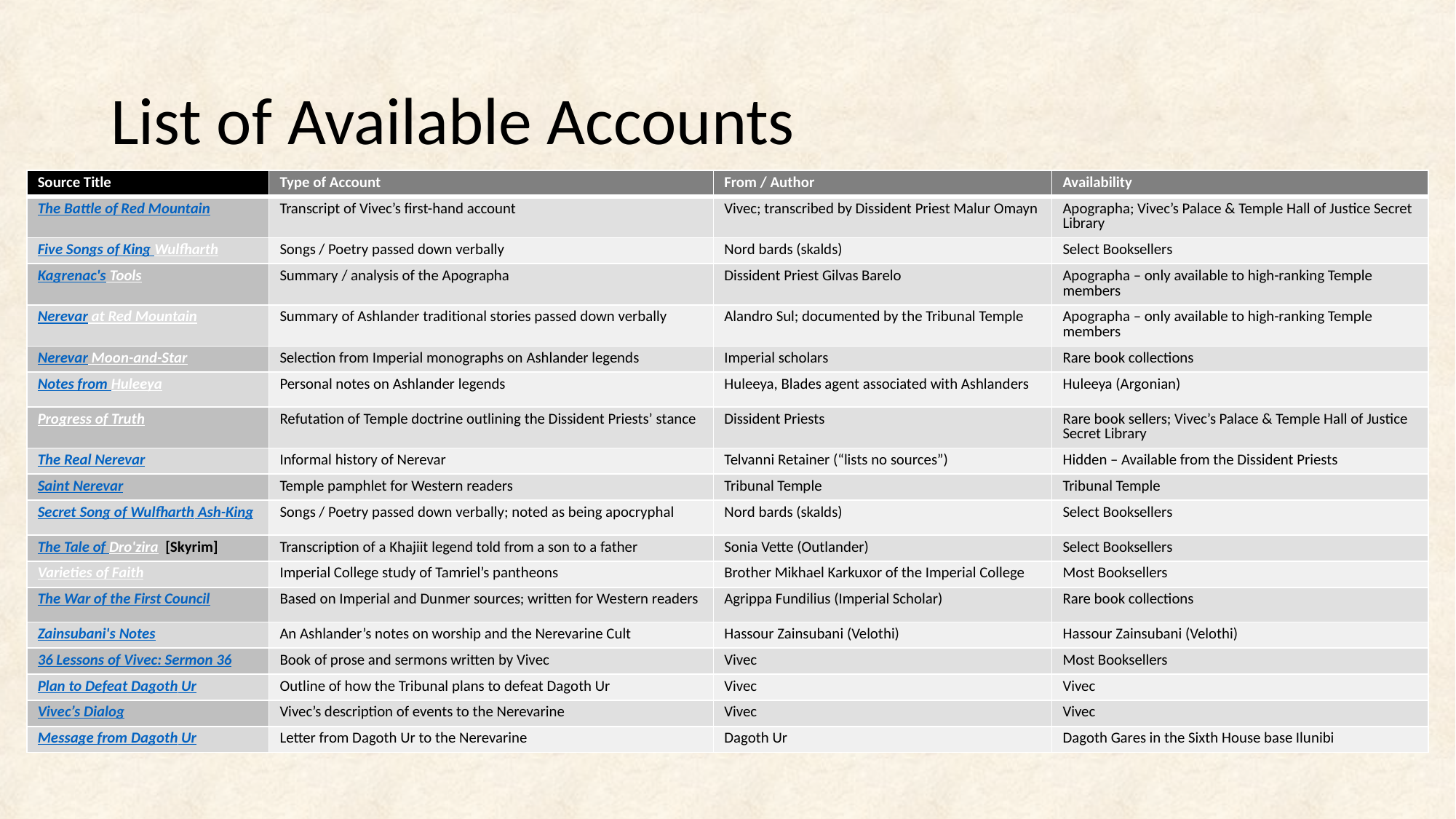

# List of Available Accounts
| Source Title | Type of Account | From / Author | Availability |
| --- | --- | --- | --- |
| The Battle of Red Mountain | Transcript of Vivec’s first-hand account | Vivec; transcribed by Dissident Priest Malur Omayn | Apographa; Vivec’s Palace & Temple Hall of Justice Secret Library |
| Five Songs of King Wulfharth | Songs / Poetry passed down verbally | Nord bards (skalds) | Select Booksellers |
| Kagrenac's Tools | Summary / analysis of the Apographa | Dissident Priest Gilvas Barelo | Apographa – only available to high-ranking Temple members |
| Nerevar at Red Mountain | Summary of Ashlander traditional stories passed down verbally | Alandro Sul; documented by the Tribunal Temple | Apographa – only available to high-ranking Temple members |
| Nerevar Moon-and-Star | Selection from Imperial monographs on Ashlander legends | Imperial scholars | Rare book collections |
| Notes from Huleeya | Personal notes on Ashlander legends | Huleeya, Blades agent associated with Ashlanders | Huleeya (Argonian) |
| Progress of Truth | Refutation of Temple doctrine outlining the Dissident Priests’ stance | Dissident Priests | Rare book sellers; Vivec’s Palace & Temple Hall of Justice Secret Library |
| The Real Nerevar | Informal history of Nerevar | Telvanni Retainer (“lists no sources”) | Hidden – Available from the Dissident Priests |
| Saint Nerevar | Temple pamphlet for Western readers | Tribunal Temple | Tribunal Temple |
| Secret Song of Wulfharth Ash-King | Songs / Poetry passed down verbally; noted as being apocryphal | Nord bards (skalds) | Select Booksellers |
| The Tale of Dro'zira [Skyrim] | Transcription of a Khajiit legend told from a son to a father | Sonia Vette (Outlander) | Select Booksellers |
| Varieties of Faith | Imperial College study of Tamriel’s pantheons | Brother Mikhael Karkuxor of the Imperial College | Most Booksellers |
| The War of the First Council | Based on Imperial and Dunmer sources; written for Western readers | Agrippa Fundilius (Imperial Scholar) | Rare book collections |
| Zainsubani's Notes | An Ashlander’s notes on worship and the Nerevarine Cult | Hassour Zainsubani (Velothi) | Hassour Zainsubani (Velothi) |
| 36 Lessons of Vivec: Sermon 36 | Book of prose and sermons written by Vivec | Vivec | Most Booksellers |
| Plan to Defeat Dagoth Ur | Outline of how the Tribunal plans to defeat Dagoth Ur | Vivec | Vivec |
| Vivec’s Dialog | Vivec’s description of events to the Nerevarine | Vivec | Vivec |
| Message from Dagoth Ur | Letter from Dagoth Ur to the Nerevarine | Dagoth Ur | Dagoth Gares in the Sixth House base Ilunibi |